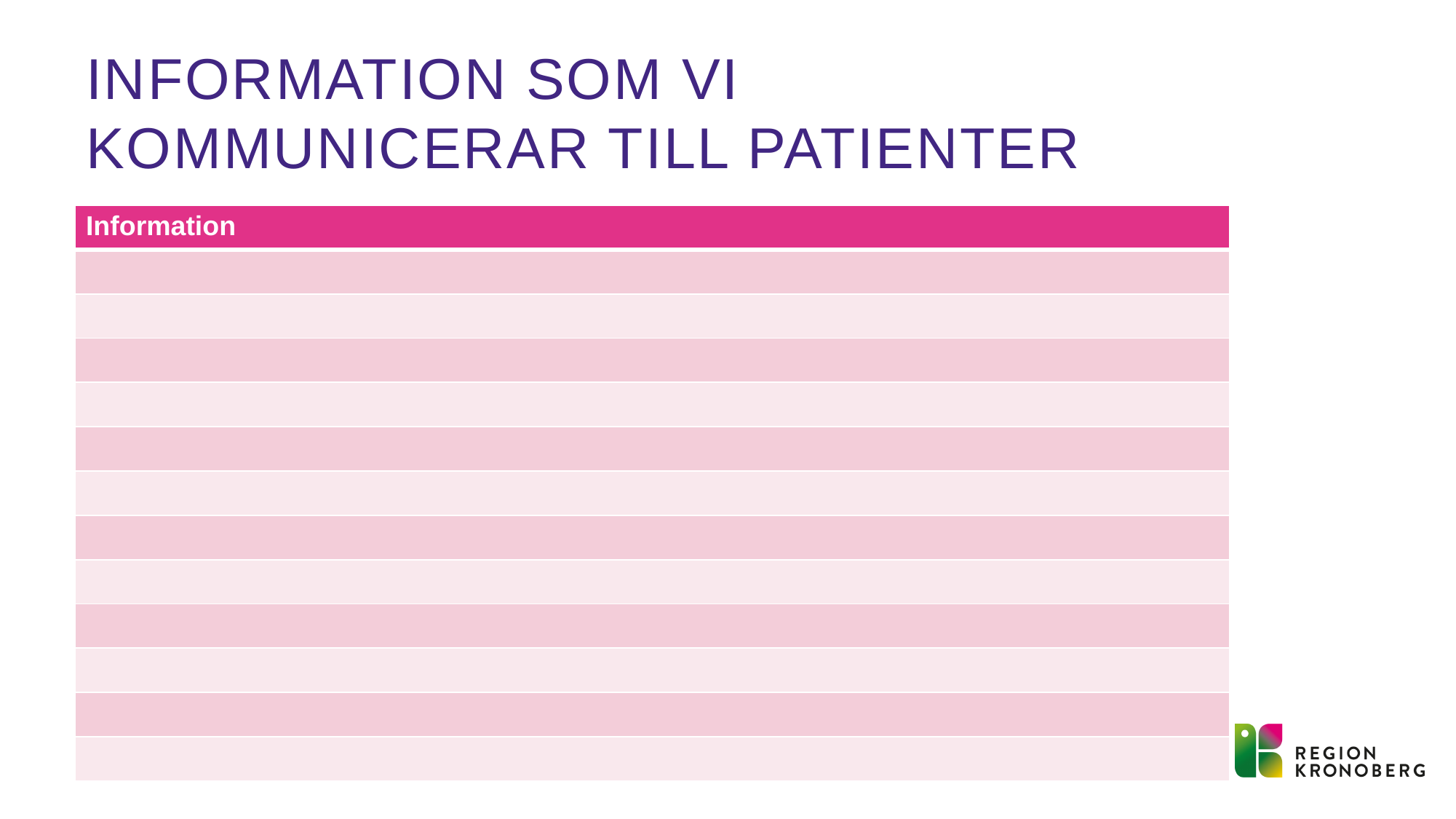

# information som vi kommunicerar till patienter
| Information |
| --- |
|  |
|  |
|  |
|  |
|  |
|  |
|  |
|  |
|  |
|  |
|  |
|  |